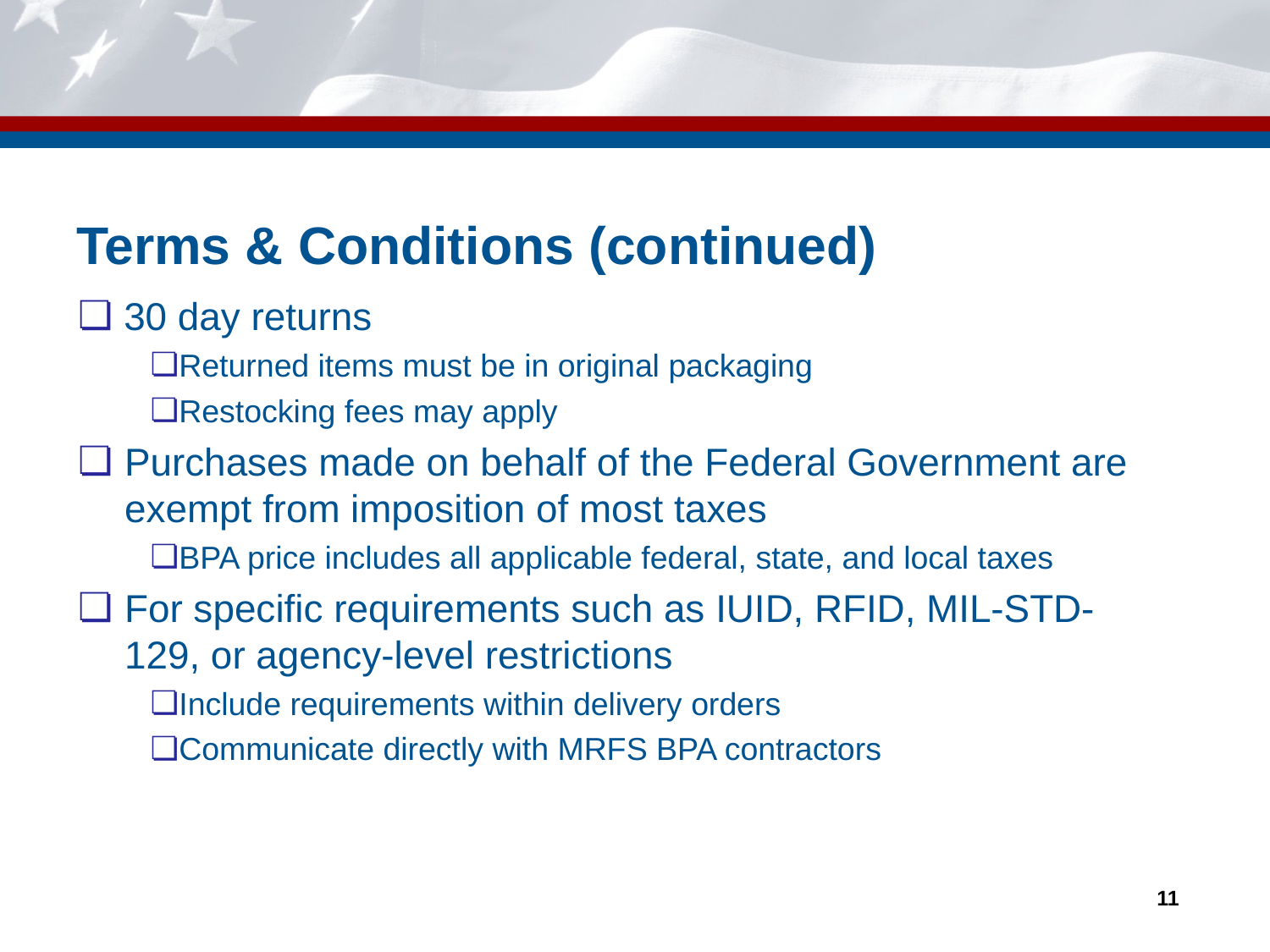

# Terms & Conditions (continued)
30 day returns
Returned items must be in original packaging
Restocking fees may apply
Purchases made on behalf of the Federal Government are exempt from imposition of most taxes
BPA price includes all applicable federal, state, and local taxes
For specific requirements such as IUID, RFID, MIL-STD-129, or agency-level restrictions
Include requirements within delivery orders
Communicate directly with MRFS BPA contractors